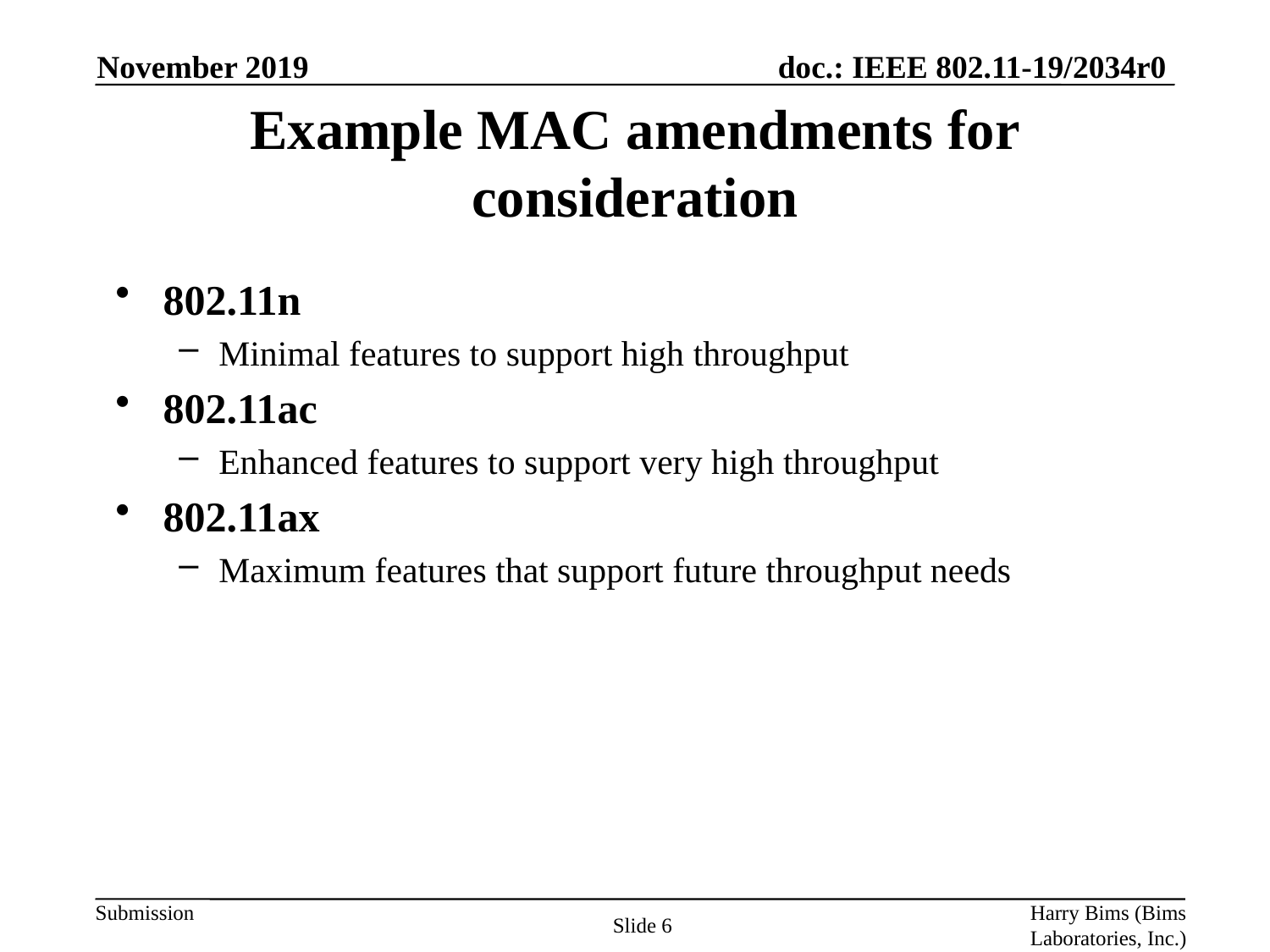

November 2019
# Example MAC amendments for consideration
802.11n
Minimal features to support high throughput
802.11ac
Enhanced features to support very high throughput
802.11ax
Maximum features that support future throughput needs

Harry Bims (Bims Laboratories, Inc.)
Slide 6